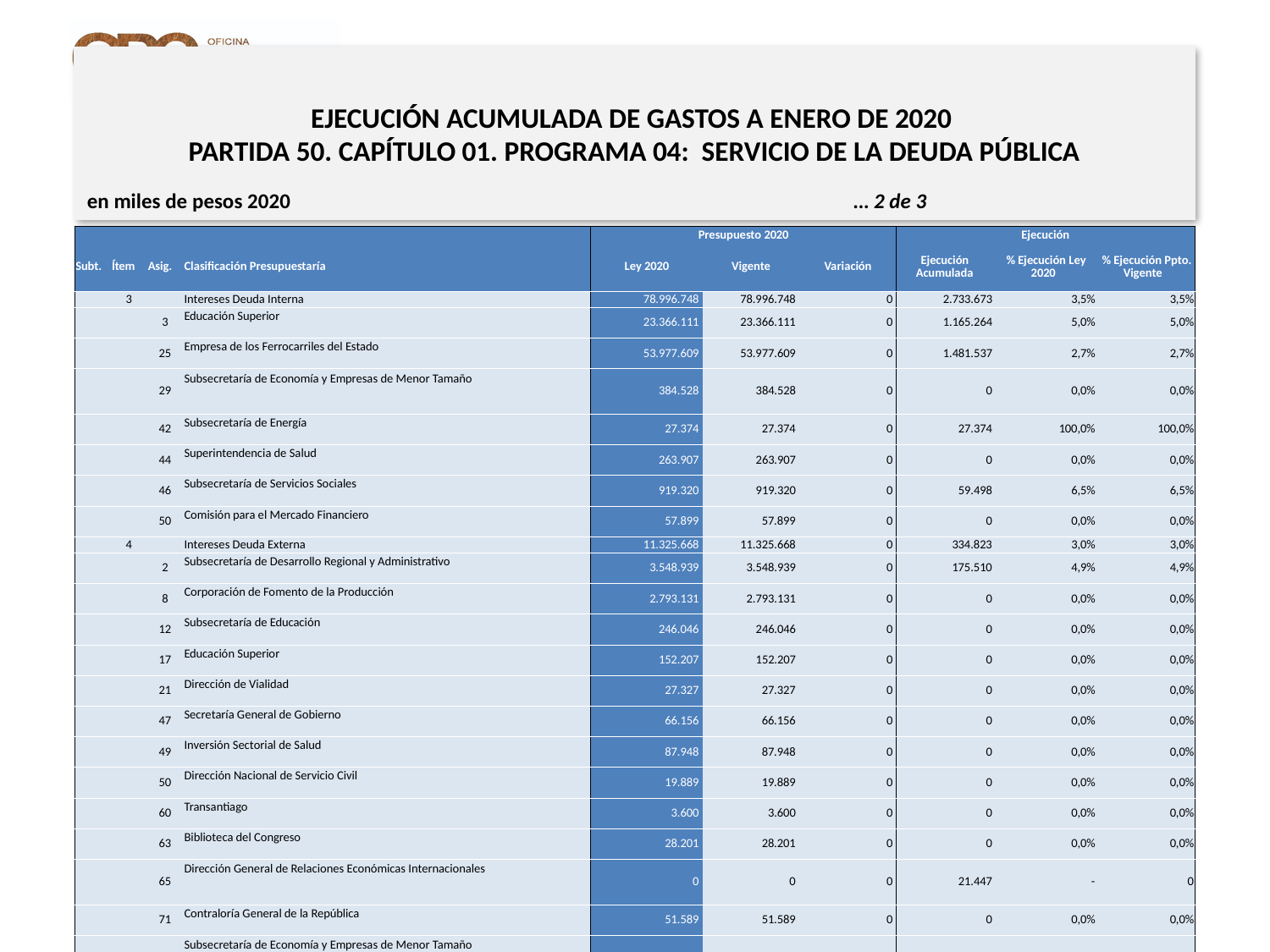

# EJECUCIÓN ACUMULADA DE GASTOS A ENERO DE 2020 PARTIDA 50. CAPÍTULO 01. PROGRAMA 04:  SERVICIO DE LA DEUDA PÚBLICA
en miles de pesos 2020					 … 2 de 3
|  |  |  |  | Presupuesto 2020 |  |  | Ejecución |  |  |
| --- | --- | --- | --- | --- | --- | --- | --- | --- | --- |
| Subt. | Ítem | Asig. | Clasificación Presupuestaría | Ley 2020 | Vigente | Variación | Ejecución Acumulada | % Ejecución Ley 2020 | % Ejecución Ppto. Vigente |
|  | 3 |  | Intereses Deuda Interna | 78.996.748 | 78.996.748 | 0 | 2.733.673 | 3,5% | 3,5% |
|  |  | 3 | Educación Superior | 23.366.111 | 23.366.111 | 0 | 1.165.264 | 5,0% | 5,0% |
|  |  | 25 | Empresa de los Ferrocarriles del Estado | 53.977.609 | 53.977.609 | 0 | 1.481.537 | 2,7% | 2,7% |
|  |  | 29 | Subsecretaría de Economía y Empresas de Menor Tamaño | 384.528 | 384.528 | 0 | 0 | 0,0% | 0,0% |
|  |  | 42 | Subsecretaría de Energía | 27.374 | 27.374 | 0 | 27.374 | 100,0% | 100,0% |
|  |  | 44 | Superintendencia de Salud | 263.907 | 263.907 | 0 | 0 | 0,0% | 0,0% |
|  |  | 46 | Subsecretaría de Servicios Sociales | 919.320 | 919.320 | 0 | 59.498 | 6,5% | 6,5% |
|  |  | 50 | Comisión para el Mercado Financiero | 57.899 | 57.899 | 0 | 0 | 0,0% | 0,0% |
|  | 4 |  | Intereses Deuda Externa | 11.325.668 | 11.325.668 | 0 | 334.823 | 3,0% | 3,0% |
|  |  | 2 | Subsecretaría de Desarrollo Regional y Administrativo | 3.548.939 | 3.548.939 | 0 | 175.510 | 4,9% | 4,9% |
|  |  | 8 | Corporación de Fomento de la Producción | 2.793.131 | 2.793.131 | 0 | 0 | 0,0% | 0,0% |
|  |  | 12 | Subsecretaría de Educación | 246.046 | 246.046 | 0 | 0 | 0,0% | 0,0% |
|  |  | 17 | Educación Superior | 152.207 | 152.207 | 0 | 0 | 0,0% | 0,0% |
|  |  | 21 | Dirección de Vialidad | 27.327 | 27.327 | 0 | 0 | 0,0% | 0,0% |
|  |  | 47 | Secretaría General de Gobierno | 66.156 | 66.156 | 0 | 0 | 0,0% | 0,0% |
|  |  | 49 | Inversión Sectorial de Salud | 87.948 | 87.948 | 0 | 0 | 0,0% | 0,0% |
|  |  | 50 | Dirección Nacional de Servicio Civil | 19.889 | 19.889 | 0 | 0 | 0,0% | 0,0% |
|  |  | 60 | Transantiago | 3.600 | 3.600 | 0 | 0 | 0,0% | 0,0% |
|  |  | 63 | Biblioteca del Congreso | 28.201 | 28.201 | 0 | 0 | 0,0% | 0,0% |
|  |  | 65 | Dirección General de Relaciones Económicas Internacionales | 0 | 0 | 0 | 21.447 | - | 0 |
|  |  | 71 | Contraloría General de la República | 51.589 | 51.589 | 0 | 0 | 0,0% | 0,0% |
|  |  | 73 | Subsecretaría de Economía y Empresas de Menor Tamaño | 213.739 | 213.739 | 0 | 0 | 0,0% | 0,0% |
|  |  | 84 | Secretaría y Administración General Ministerio de Obras Públicas | 36.277 | 36.277 | 0 | 0 | 0,0% | 0,0% |
|  |  | 85 | Corporación Administrativa del Poder Judicial | 11.627 | 11.627 | 0 | 0 | 0,0% | 0,0% |
|  |  | 86 | Subsecretaría de Prevención del Delito | 41.209 | 41.209 | 0 | 0 | 0,0% | 0,0% |
|  |  | 88 | Corporación Nacional de Desarrollo Indígena | 483.707 | 483.707 | 0 | 137.866 | 28,5% | 28,5% |
|  |  | 90 | Servicio Nacional de Capacitación y Empleo | 66.910 | 66.910 | 0 | 0 | 0,0% | 0,0% |
|  |  | 93 | Programa de Modernización Sector Público | 880.016 | 880.016 | 0 | 0 | 0,0% | 0,0% |
|  |  | 96 | Junta Nacional de Jardines Infantiles | 1.455.731 | 1.455.731 | 0 | 0 | 0,0% | 0,0% |
|  |  | 98 | Programa Exportación de Servicios | 422.154 | 422.154 | 0 | 0 | 0,0% | 0,0% |
|  |  | 99 | Fortalecimiento de la Educación Superior Pública | 524.041 | 524.041 | 0 | 0 | 0,0% | 0,0% |
|  |  | 100 | Subsecretaría de Relaciones Económicas Internacionales | 38.594 | 38.594 | 0 | 0 | 0,0% | 0,0% |
|  |  | 102 | Subsecretaría del Interior | 126.630 | 126.630 | 0 | 0 | 0,0% | 0,0% |
10